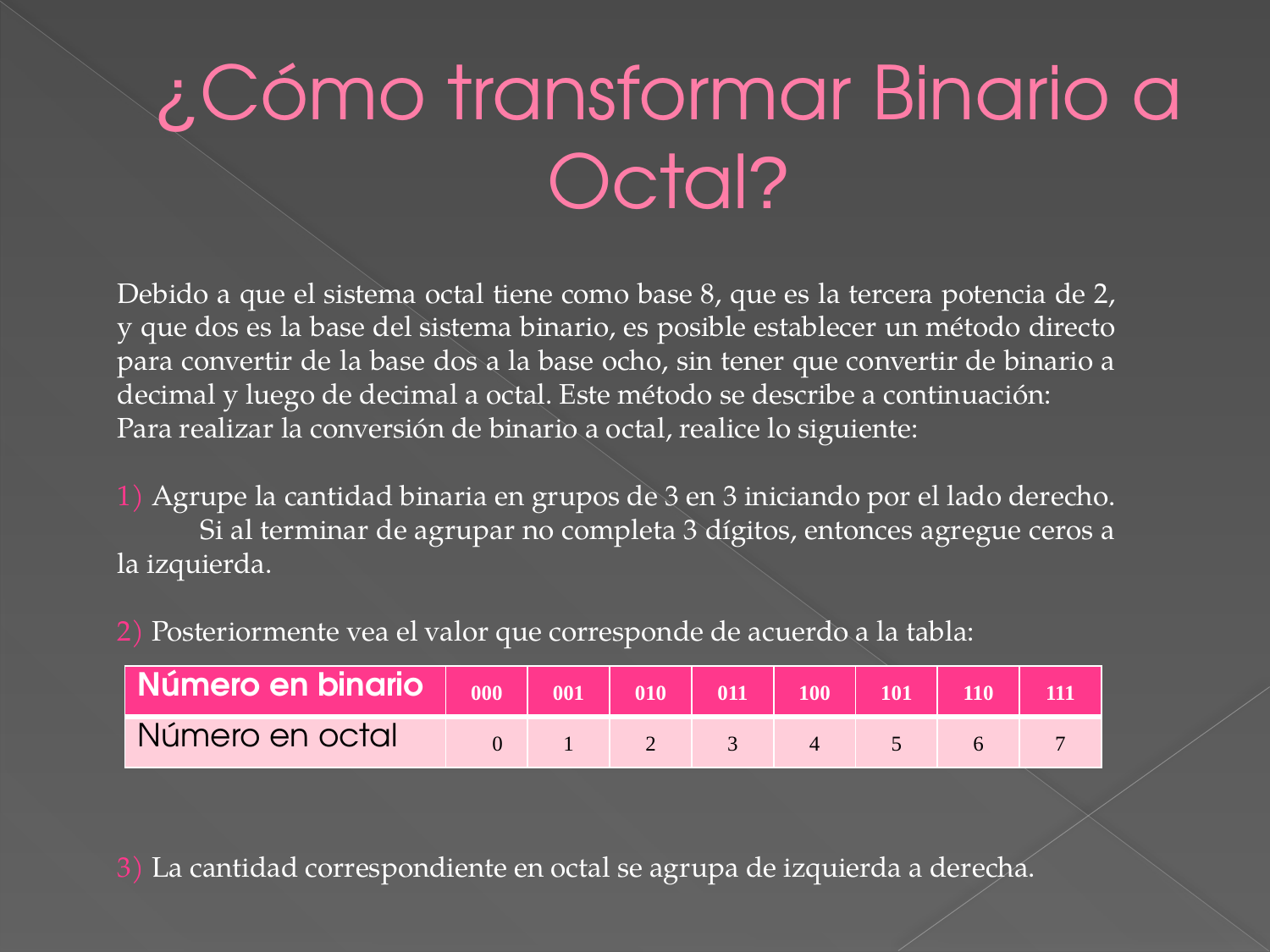

# ¿Cómo transformar Binario a Octal?
Debido a que el sistema octal tiene como base 8, que es la tercera potencia de 2, y que dos es la base del sistema binario, es posible establecer un método directo para convertir de la base dos a la base ocho, sin tener que convertir de binario a decimal y luego de decimal a octal. Este método se describe a continuación:
Para realizar la conversión de binario a octal, realice lo siguiente:

1) Agrupe la cantidad binaria en grupos de 3 en 3 iniciando por el lado derecho.            Si al terminar de agrupar no completa 3 dígitos, entonces agregue ceros a la izquierda.

2) Posteriormente vea el valor que corresponde de acuerdo a la tabla:

3) La cantidad correspondiente en octal se agrupa de izquierda a derecha.
| Número en binario | 000 | 001 | 010 | 011 | 100 | 101 | 110 | 111 |
| --- | --- | --- | --- | --- | --- | --- | --- | --- |
| Número en octal | 0 | 1 | 2 | 3 | 4 | 5 | 6 | 7 |